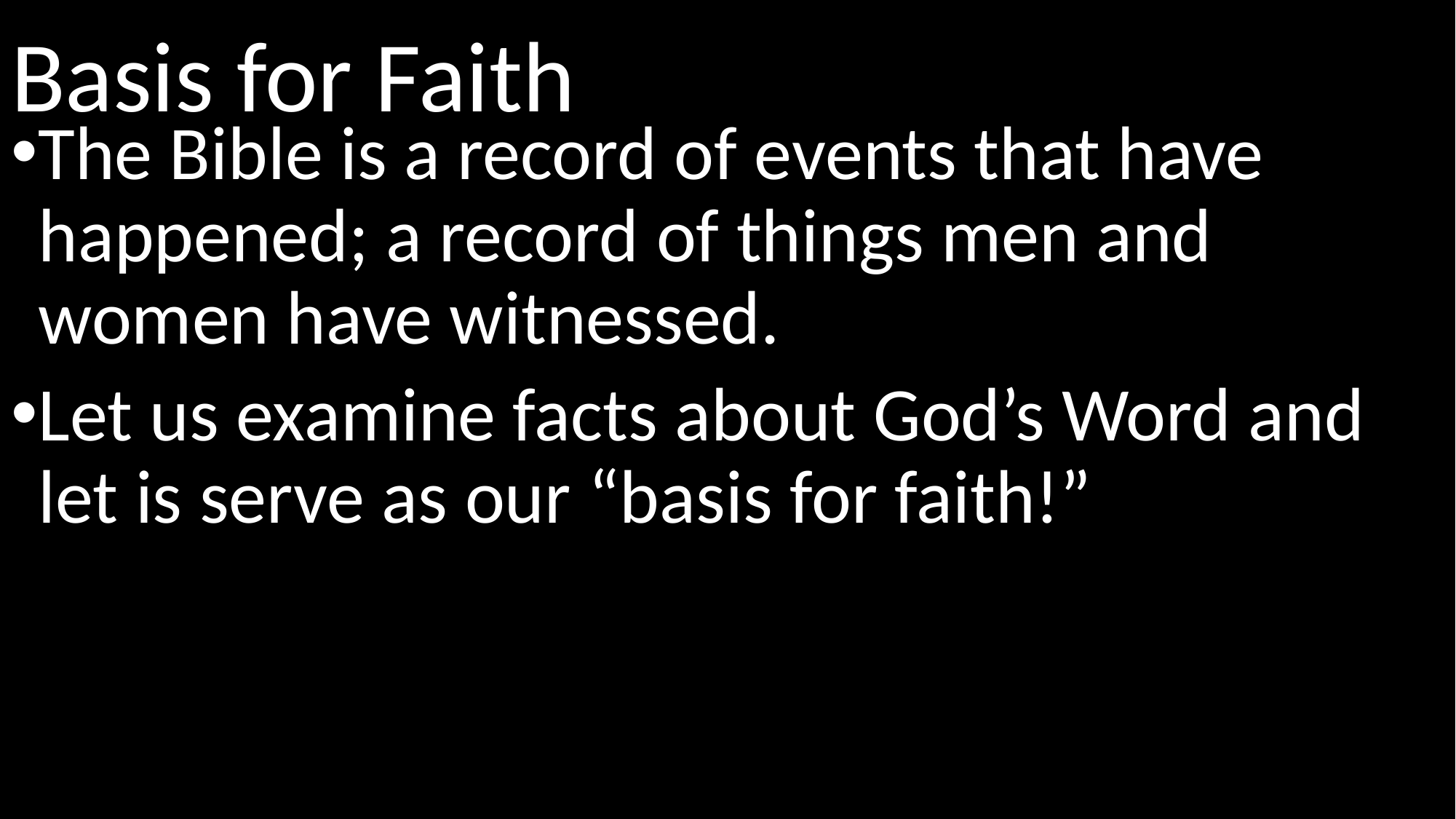

# Basis for Faith
The Bible is a record of events that have happened; a record of things men and women have witnessed.
Let us examine facts about God’s Word and let is serve as our “basis for faith!”